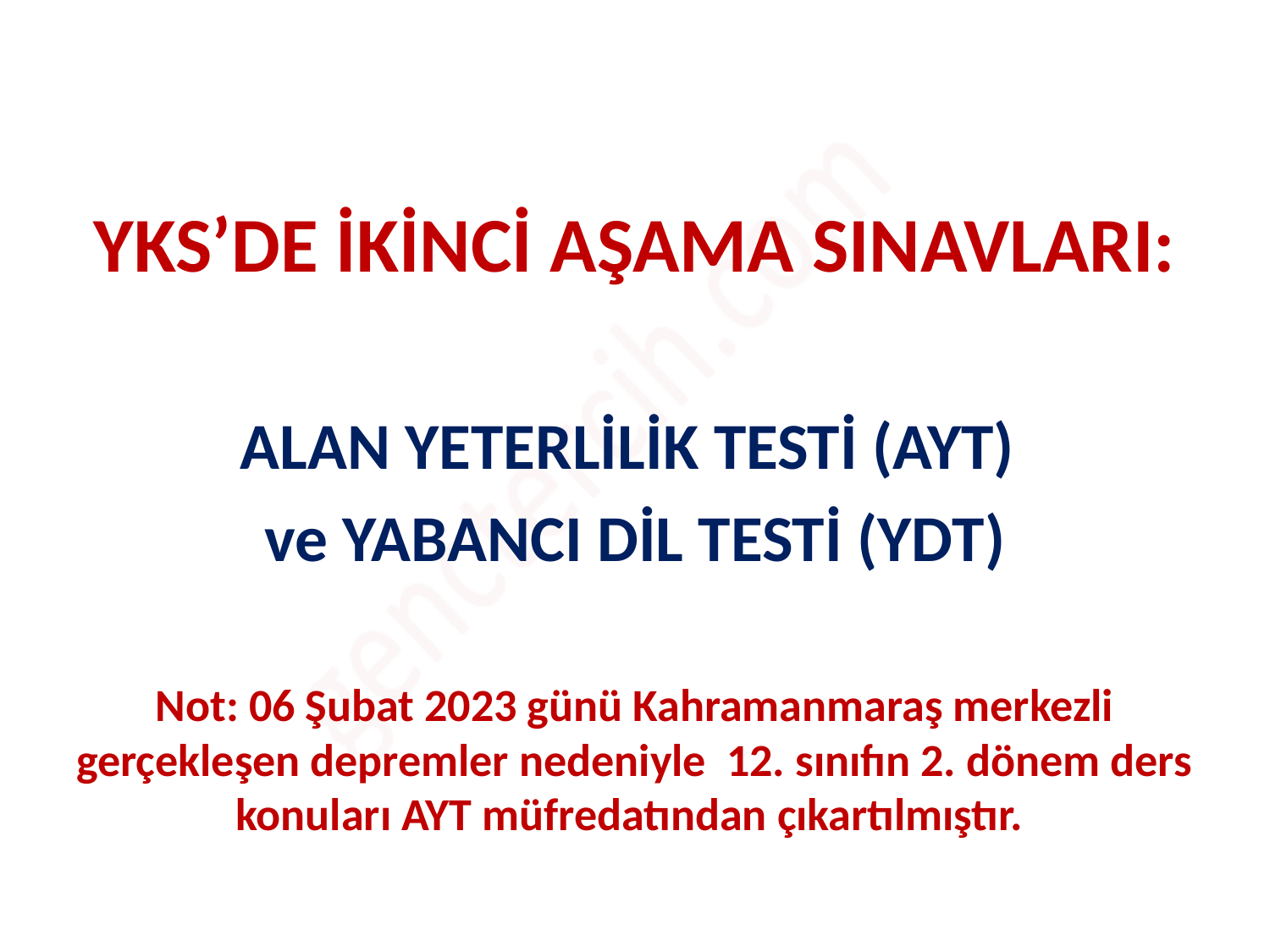

# YKS’DE İKİNCİ AŞAMA SINAVLARI:

ALAN YETERLİLİK TESTİ (AYT)
ve YABANCI DİL TESTİ (YDT)

Not: 06 Şubat 2023 günü Kahramanmaraş merkezli gerçekleşen depremler nedeniyle  12. sınıfın 2. dönem ders konuları AYT müfredatından çıkartılmıştır.